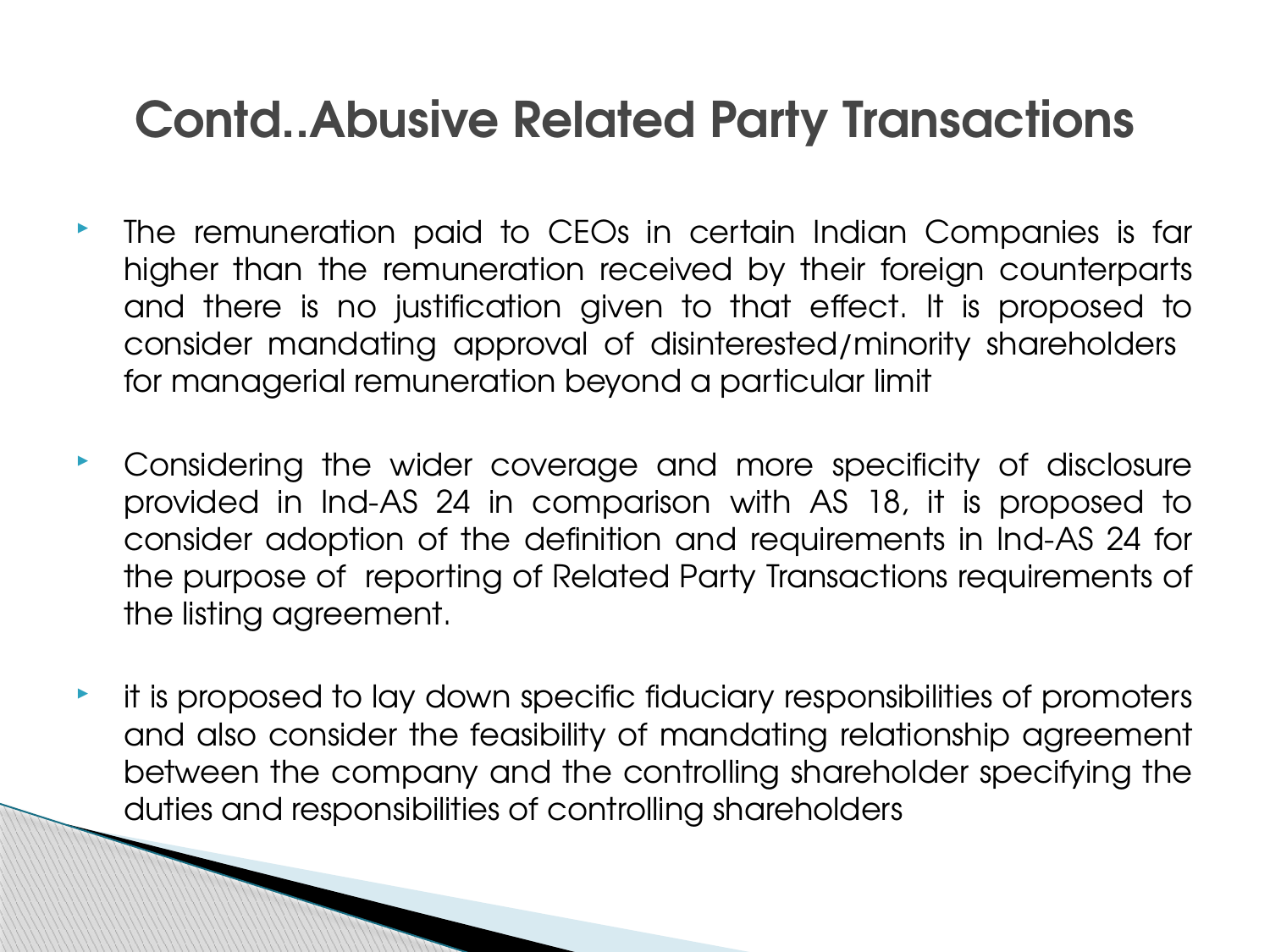

# Contd..Abusive Related Party Transactions
The remuneration paid to CEOs in certain Indian Companies is far higher than the remuneration received by their foreign counterparts and there is no justification given to that effect. It is proposed to consider mandating approval of disinterested/minority shareholders  for managerial remuneration beyond a particular limit

Considering the wider coverage and more specificity of disclosure provided in Ind-AS 24 in comparison with AS 18, it is proposed to consider adoption of the definition and requirements in Ind-AS 24 for the purpose of  reporting of Related Party Transactions requirements of the listing agreement.

it is proposed to lay down specific fiduciary responsibilities of promoters and also consider the feasibility of mandating relationship agreement between the company and the controlling shareholder specifying the duties and responsibilities of controlling shareholders